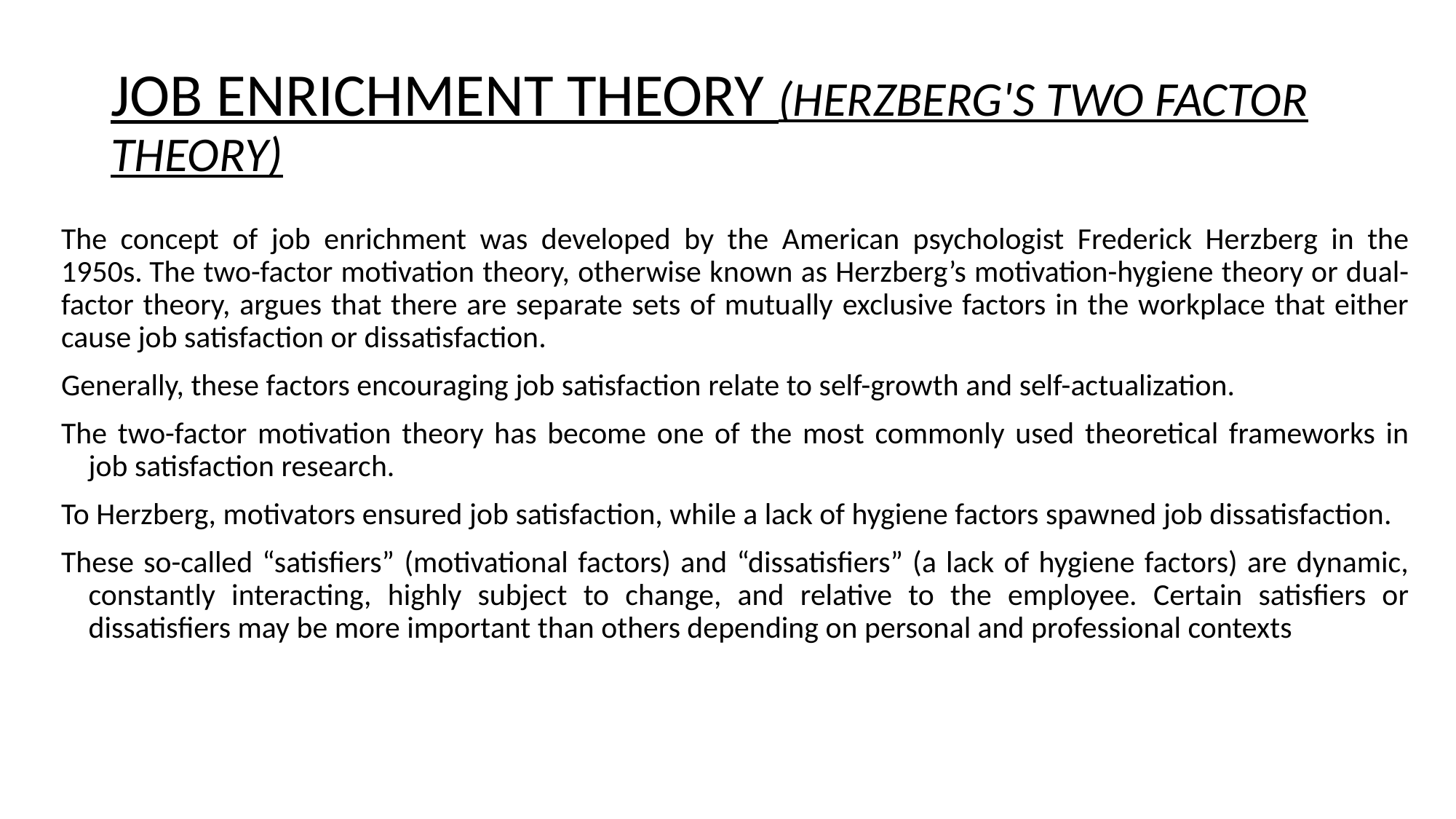

# JOB ENRICHMENT THEORY (HERZBERG'S TWO FACTOR THEORY)
The concept of job enrichment was developed by the American psychologist Frederick Herzberg in the 1950s. The two-factor motivation theory, otherwise known as Herzberg’s motivation-hygiene theory or dual-factor theory, argues that there are separate sets of mutually exclusive factors in the workplace that either cause job satisfaction or dissatisfaction.
Generally, these factors encouraging job satisfaction relate to self-growth and self-actualization.
The two-factor motivation theory has become one of the most commonly used theoretical frameworks in job satisfaction research.
To Herzberg, motivators ensured job satisfaction, while a lack of hygiene factors spawned job dissatisfaction.
These so-called “satisfiers” (motivational factors) and “dissatisfiers” (a lack of hygiene factors) are dynamic, constantly interacting, highly subject to change, and relative to the employee. Certain satisfiers or dissatisfiers may be more important than others depending on personal and professional contexts